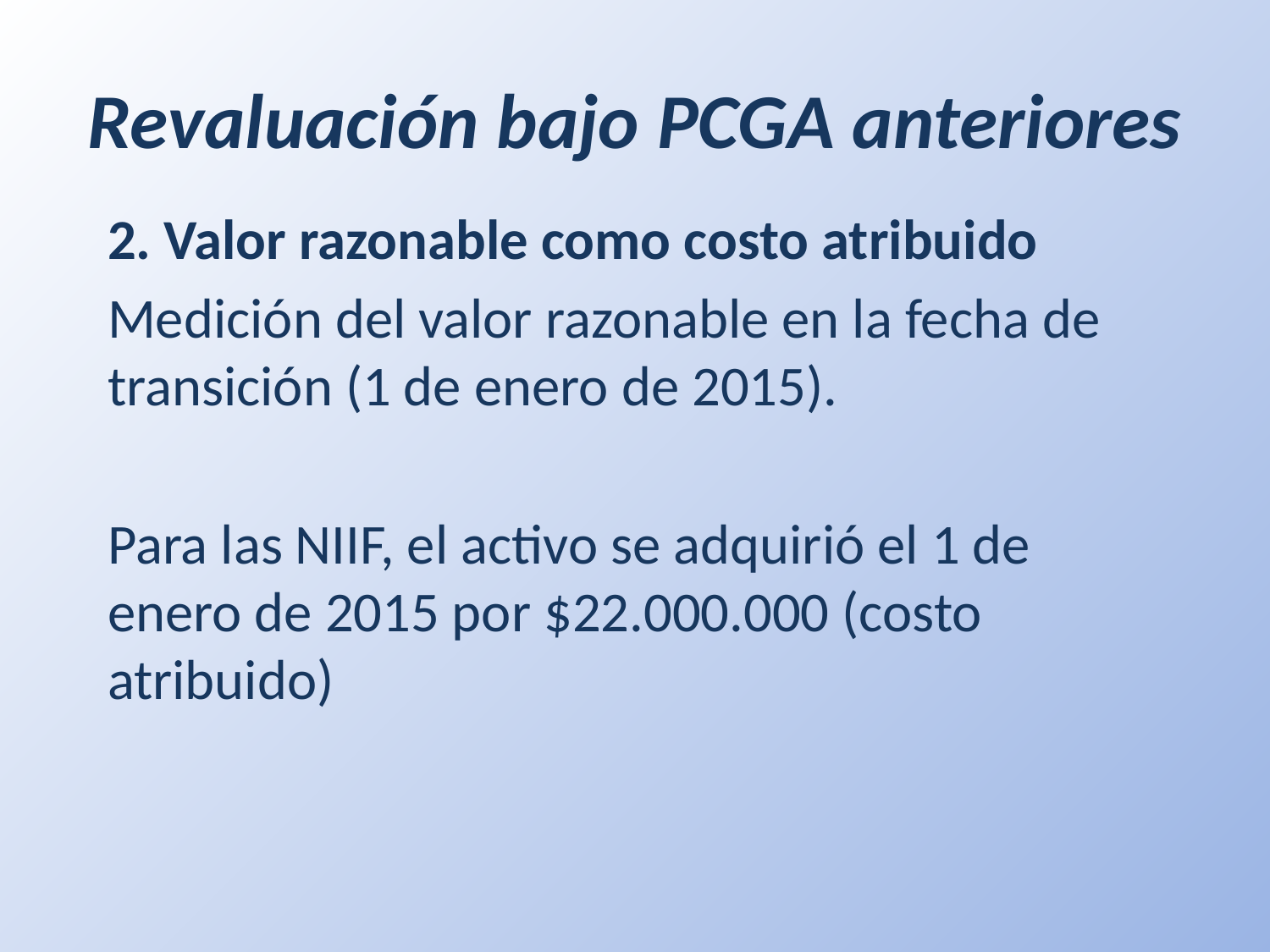

# Revaluación bajo PCGA anteriores
2. Valor razonable como costo atribuido
Medición del valor razonable en la fecha de transición (1 de enero de 2015).

Para las NIIF, el activo se adquirió el 1 de enero de 2015 por $22.000.000 (costo atribuido)